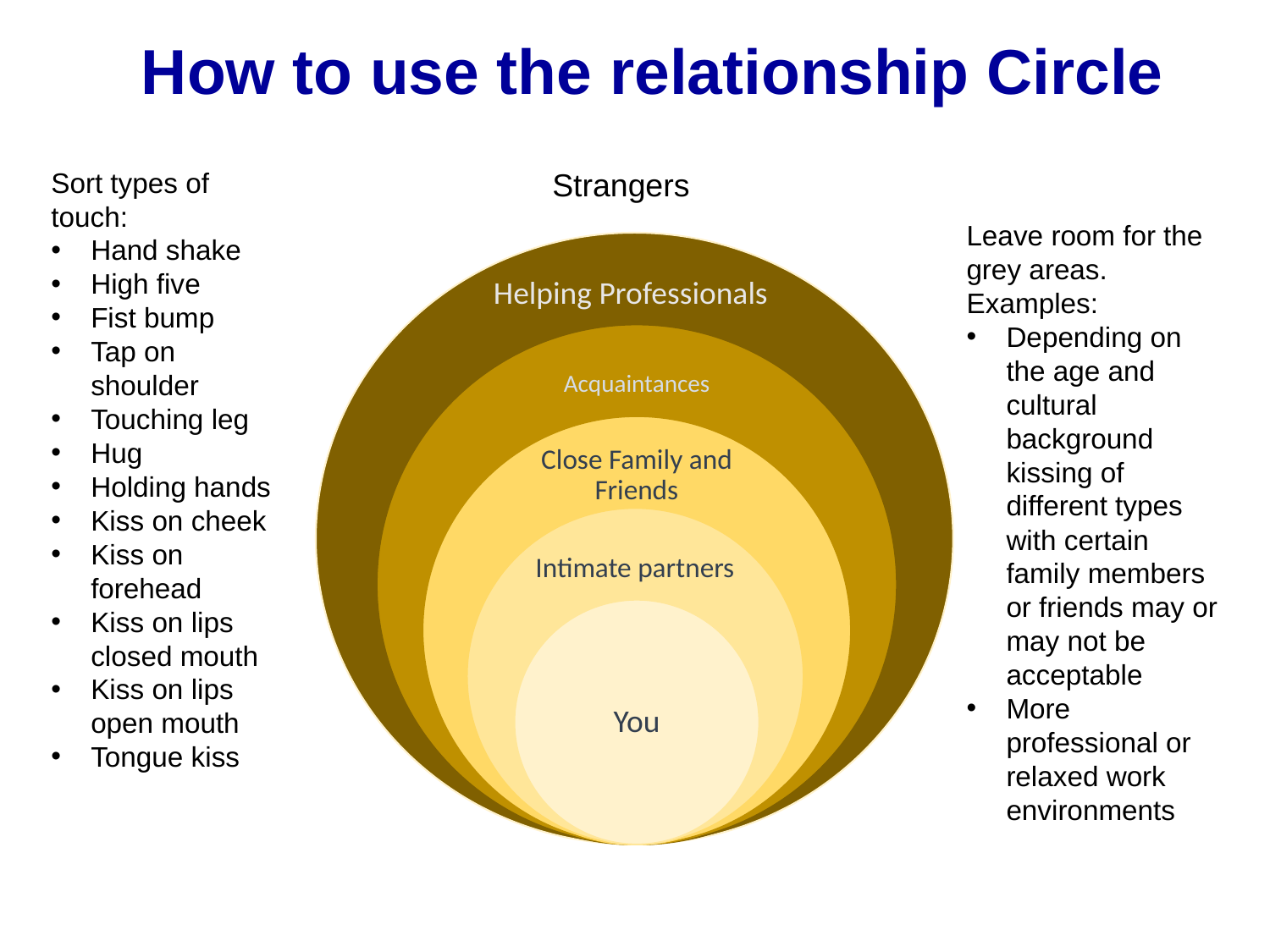

# How to use the relationship Circle
Sort types of touch:
Hand shake
High five
Fist bump
Tap on shoulder
Touching leg
Hug
Holding hands
Kiss on cheek
Kiss on forehead
Kiss on lips closed mouth
Kiss on lips open mouth
Tongue kiss

Strangers
Leave room for the grey areas. Examples:
Depending on the age and cultural background kissing of different types with certain family members or friends may or may not be acceptable
More professional or relaxed work environments
Helping Professionals
Acquaintances
Close Family and Friends
Intimate partners
You